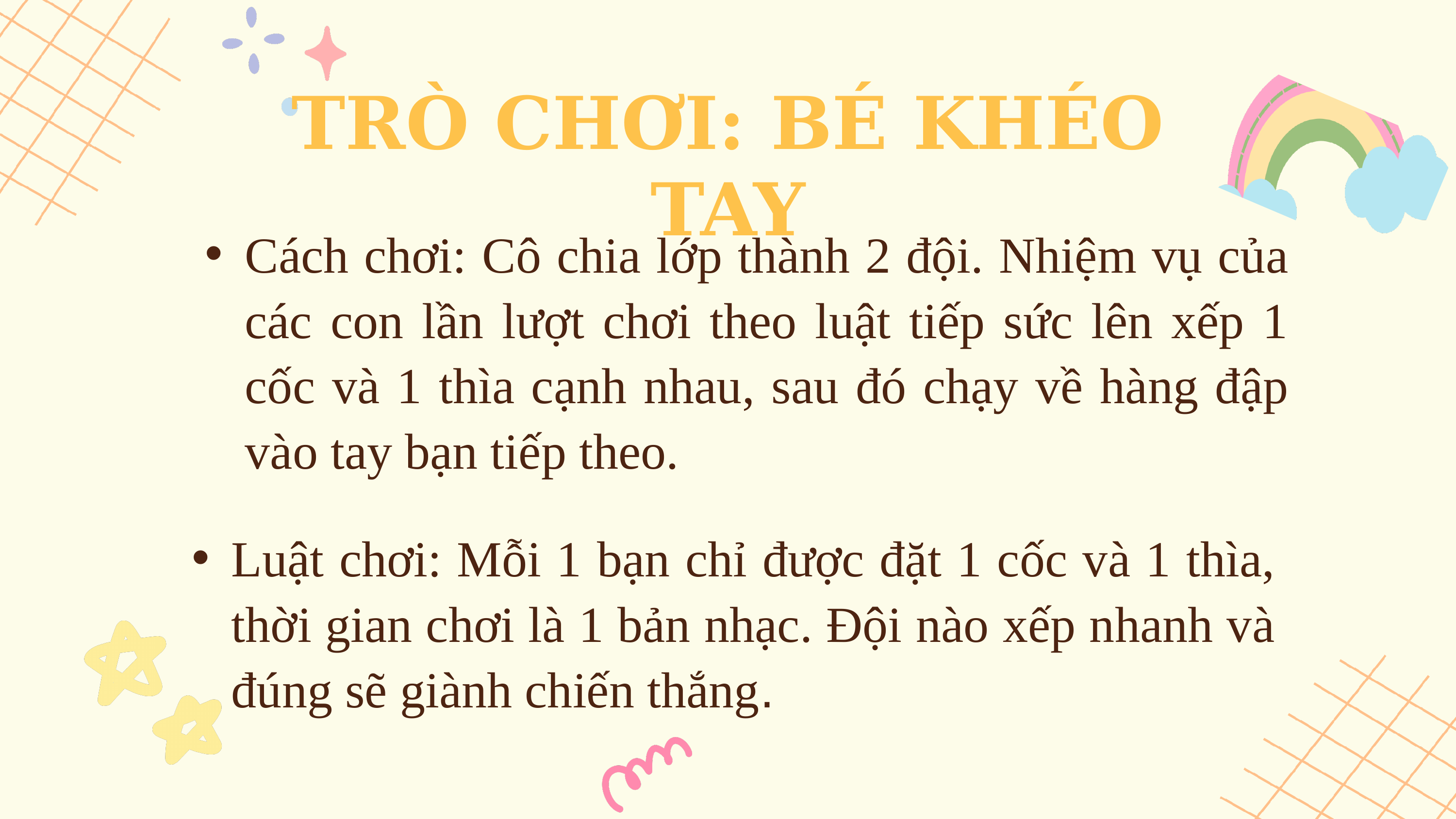

TRÒ CHƠI: BÉ KHÉO TAY

Cách chơi: Cô chia lớp thành 2 đội. Nhiệm vụ của các con lần lượt chơi theo luật tiếp sức lên xếp 1 cốc và 1 thìa cạnh nhau, sau đó chạy về hàng đập vào tay bạn tiếp theo.
Luật chơi: Mỗi 1 bạn chỉ được đặt 1 cốc và 1 thìa, thời gian chơi là 1 bản nhạc. Đội nào xếp nhanh và đúng sẽ giành chiến thắng.